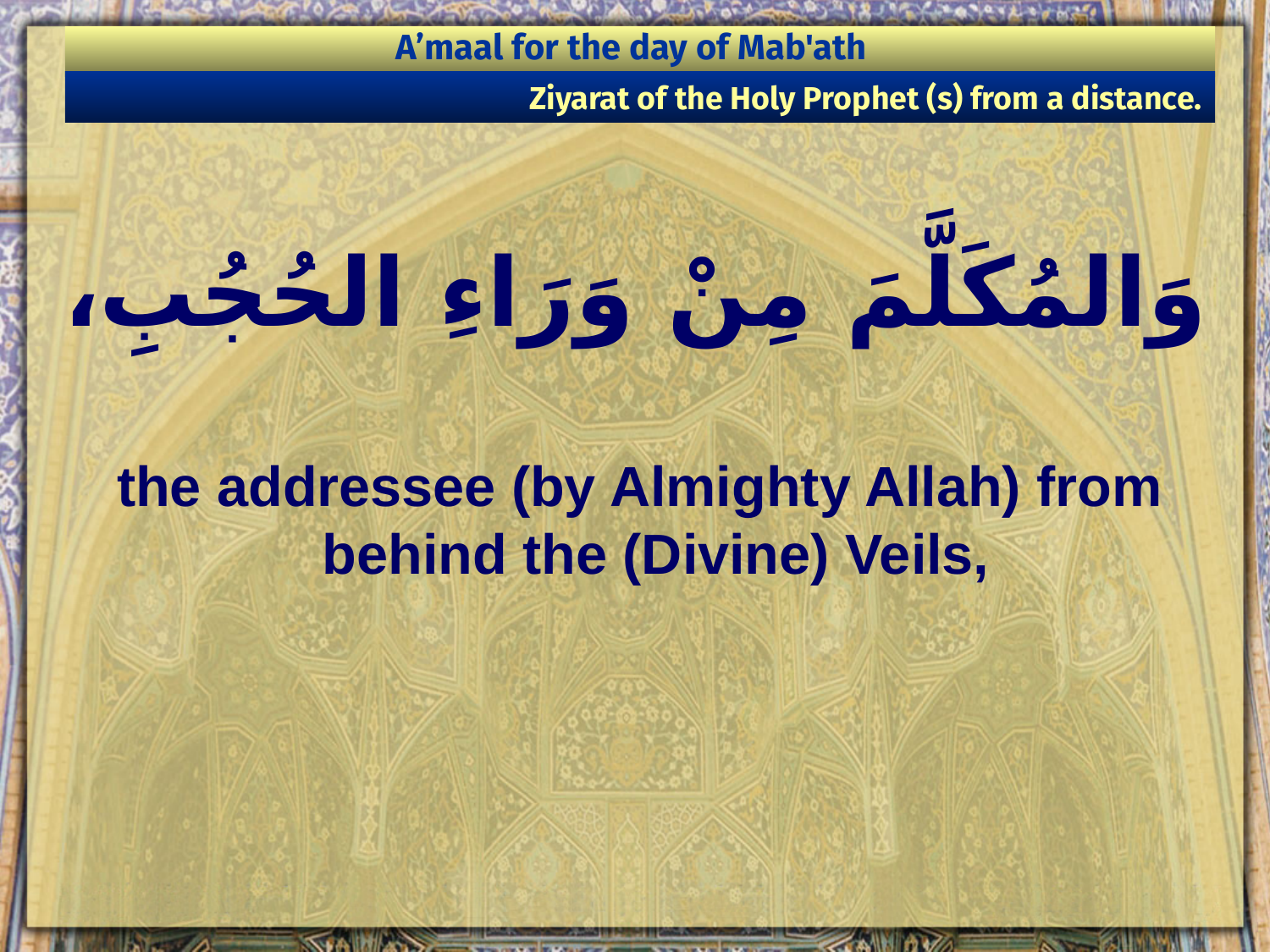

A’maal for the day of Mab'ath
Ziyarat of the Holy Prophet (s) from a distance.
# وَالمُكَلَّمَ مِنْ وَرَاءِ الحُجُبِ،
the addressee (by Almighty Allah) from behind the (Divine) Veils,